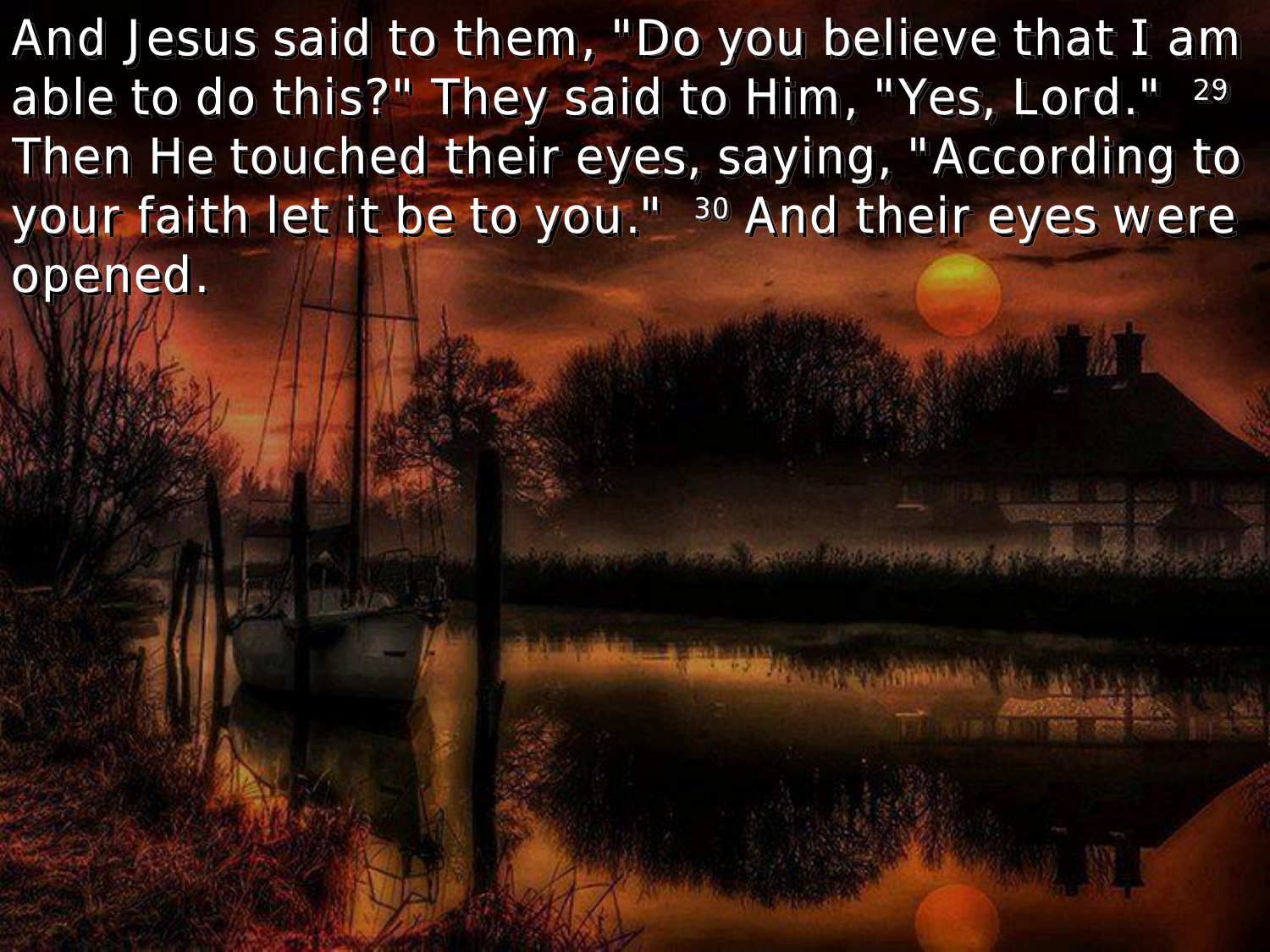

And Jesus said to them, "Do you believe that I am able to do this?" They said to Him, "Yes, Lord."  29 Then He touched their eyes, saying, "According to your faith let it be to you."  30 And their eyes were opened.